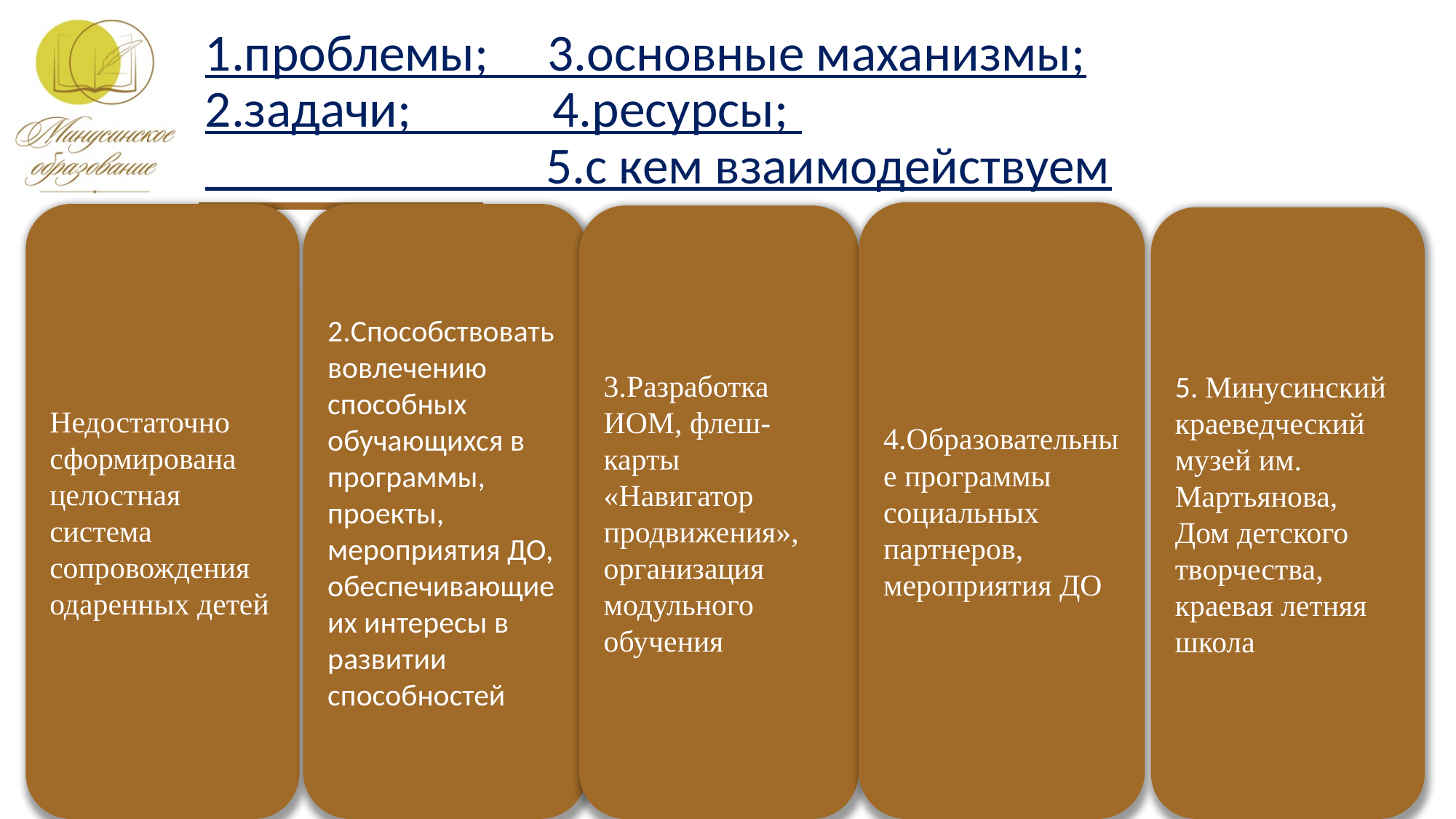

# 1.проблемы;     3.основные маханизмы; 2.задачи;            4.ресурсы; 5.с кем взаимодействуем
4.Образовательные программы социальных партнеров, мероприятия ДО
2.Способствовать вовлечению способных обучающихся в программы, проекты, мероприятия ДО, обеспечивающие их интересы в развитии способностей
Недостаточно сформирована целостная система сопровождения одаренных детей
3.Разработка  ИОМ, флеш-карты «Навигатор продвижения», организация модульного обучения
5. Минусинский краеведческий музей им. Мартьянова,  Дом детского творчества, краевая летняя школа